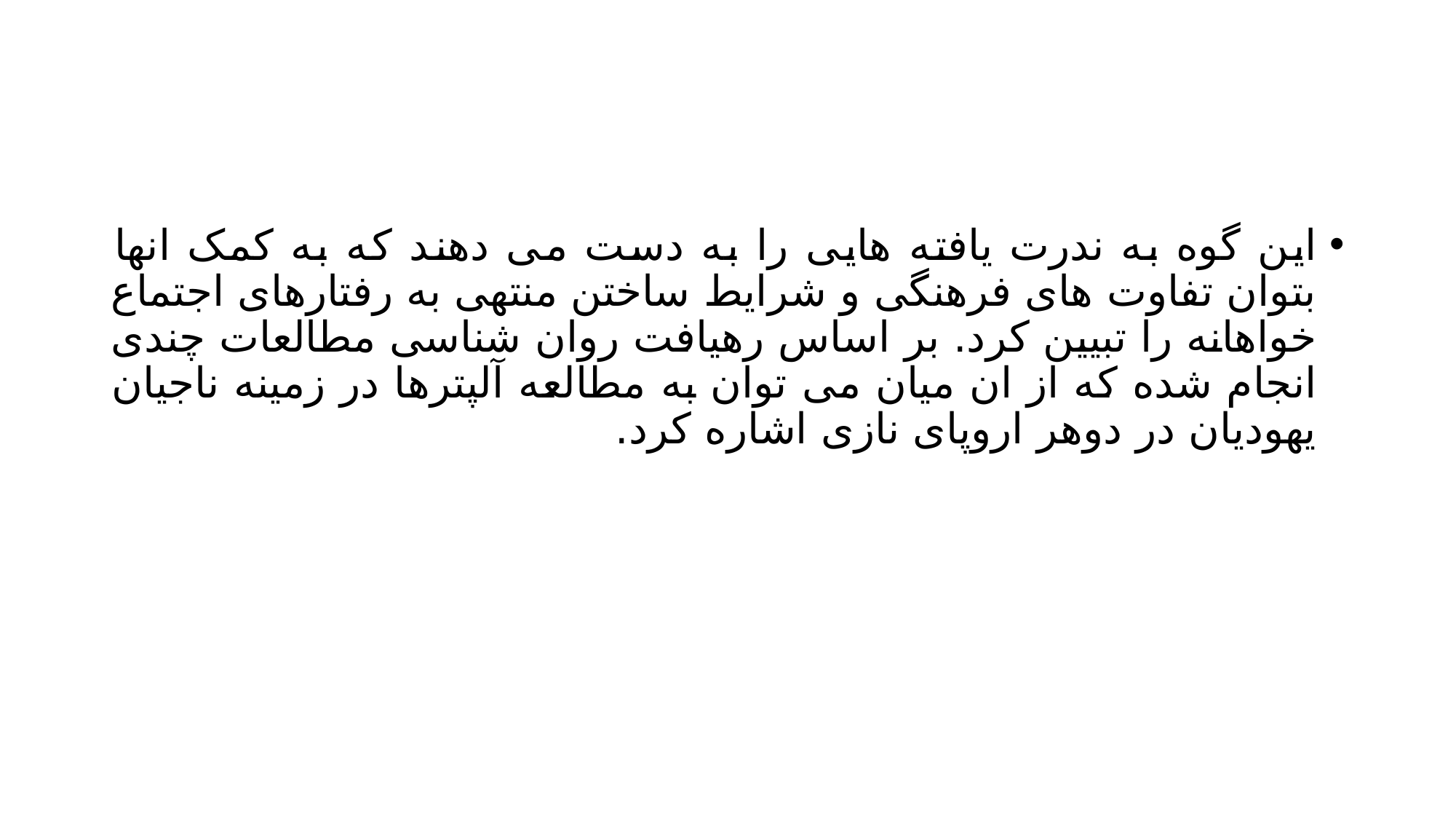

#
این گوه به ندرت یافته هایی را به دست می دهند که به کمک انها بتوان تفاوت های فرهنگی و شرایط ساختن منتهی به رفتارهای اجتماع خواهانه را تبیین کرد. بر اساس رهیافت روان شناسی مطالعات چندی انجام شده که از ان میان می توان به مطالعه آلپترها در زمینه ناجیان یهودیان در دوهر اروپای نازی اشاره کرد.